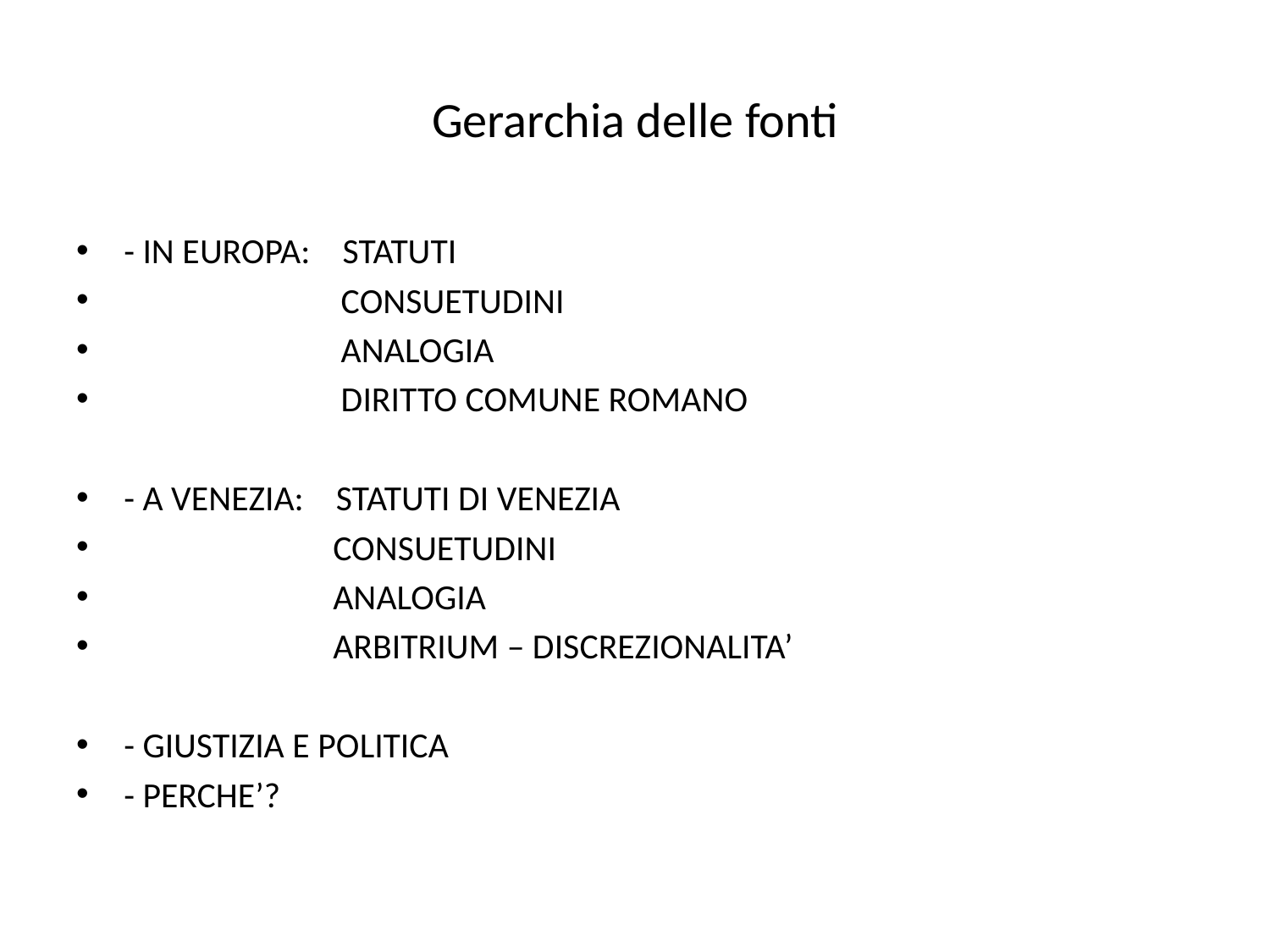

# Gerarchia delle fonti
- IN EUROPA:    STATUTI
                           CONSUETUDINI
                           ANALOGIA
                           DIRITTO COMUNE ROMANO

- A VENEZIA:    STATUTI DI VENEZIA
                          CONSUETUDINI
                          ANALOGIA
                          ARBITRIUM – DISCREZIONALITA’

- GIUSTIZIA E POLITICA
- PERCHE’?